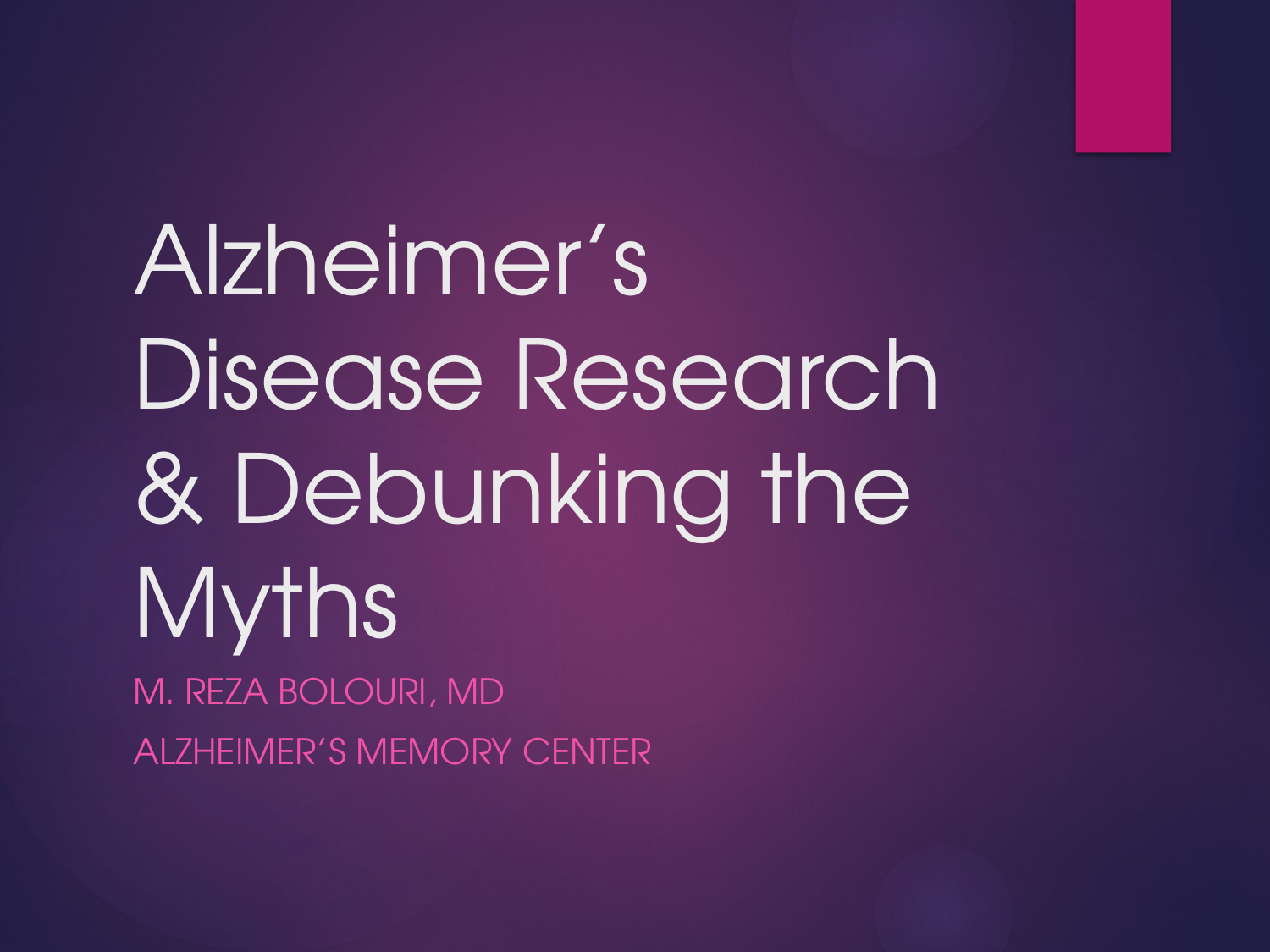

# Alzheimer’s Disease Research & Debunking the Myths
M. Reza Bolouri, MD
Alzheimer’s Memory Center